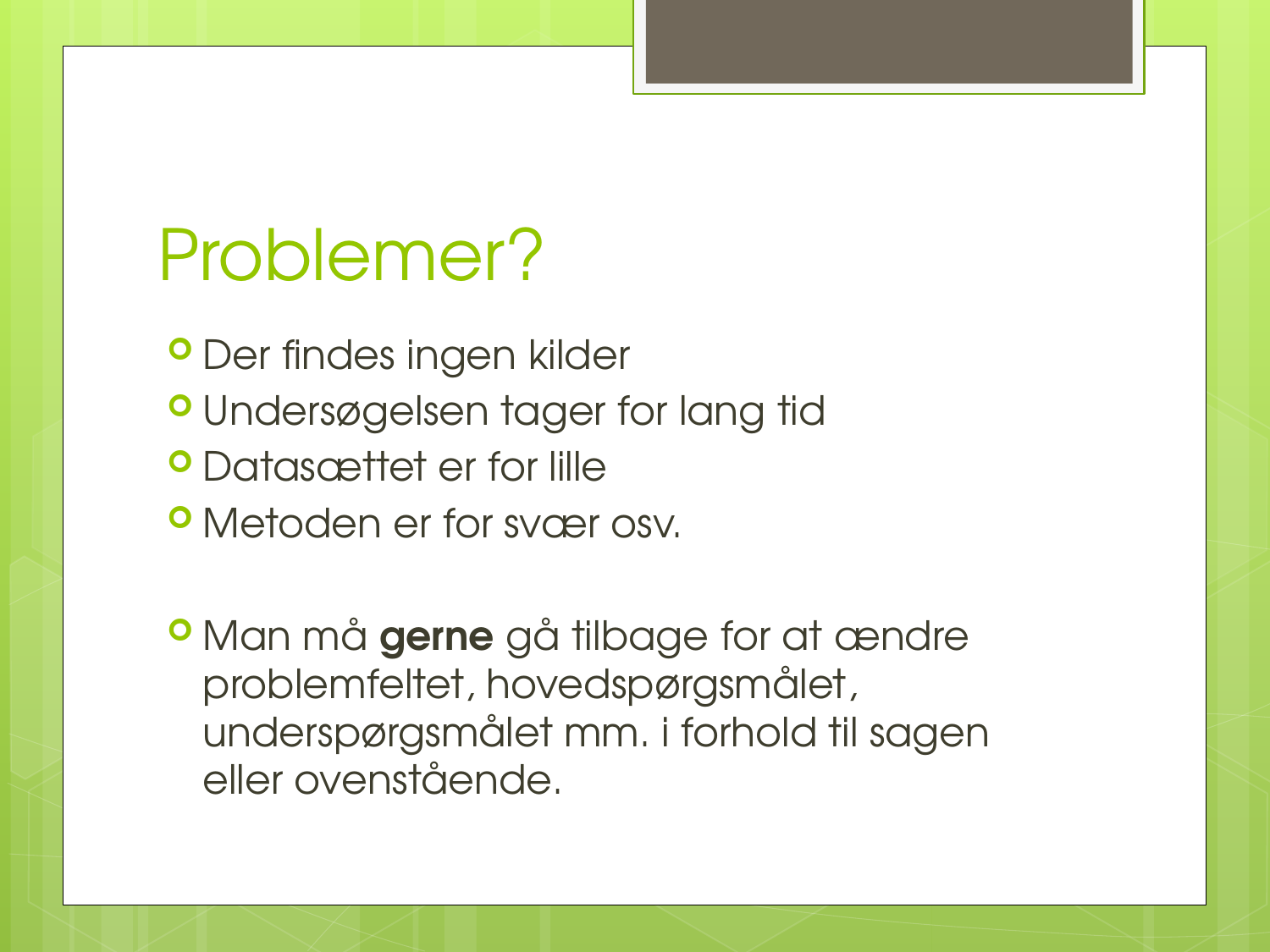

# Problemer?
Der findes ingen kilder
Undersøgelsen tager for lang tid
Datasættet er for lille
Metoden er for svær osv.

Man må gerne gå tilbage for at ændre problemfeltet, hovedspørgsmålet, underspørgsmålet mm. i forhold til sagen eller ovenstående.